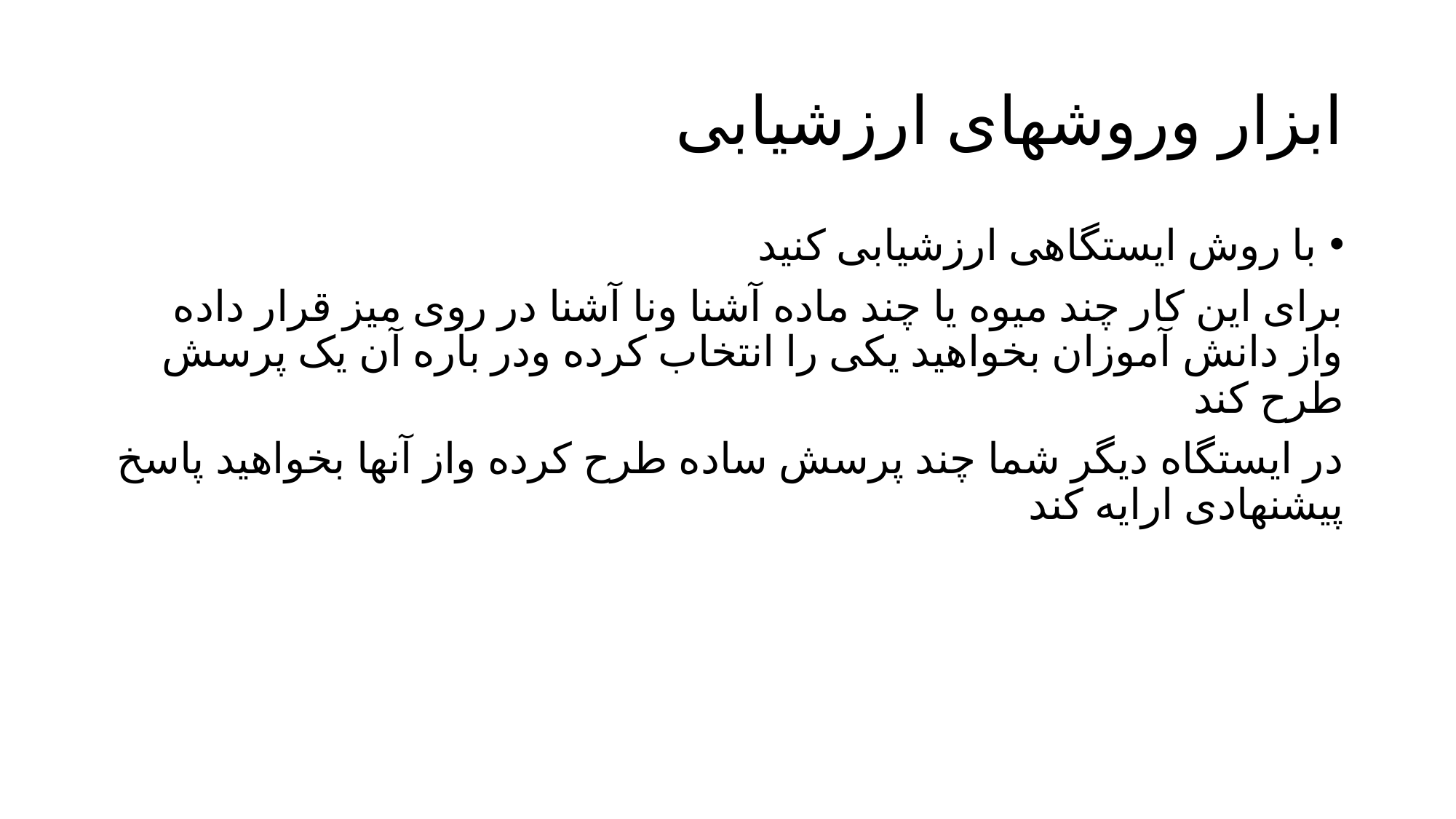

# ابزار وروشهای ارزشیابی
با روش ایستگاهی ارزشیابی کنید
برای این کار چند میوه یا چند ماده آشنا ونا آشنا در روی میز قرار داده واز دانش آموزان بخواهید یکی را انتخاب کرده ودر باره آن یک پرسش طرح کند
در ایستگاه دیگر شما چند پرسش ساده طرح کرده واز آنها بخواهید پاسخ پیشنهادی ارایه کند